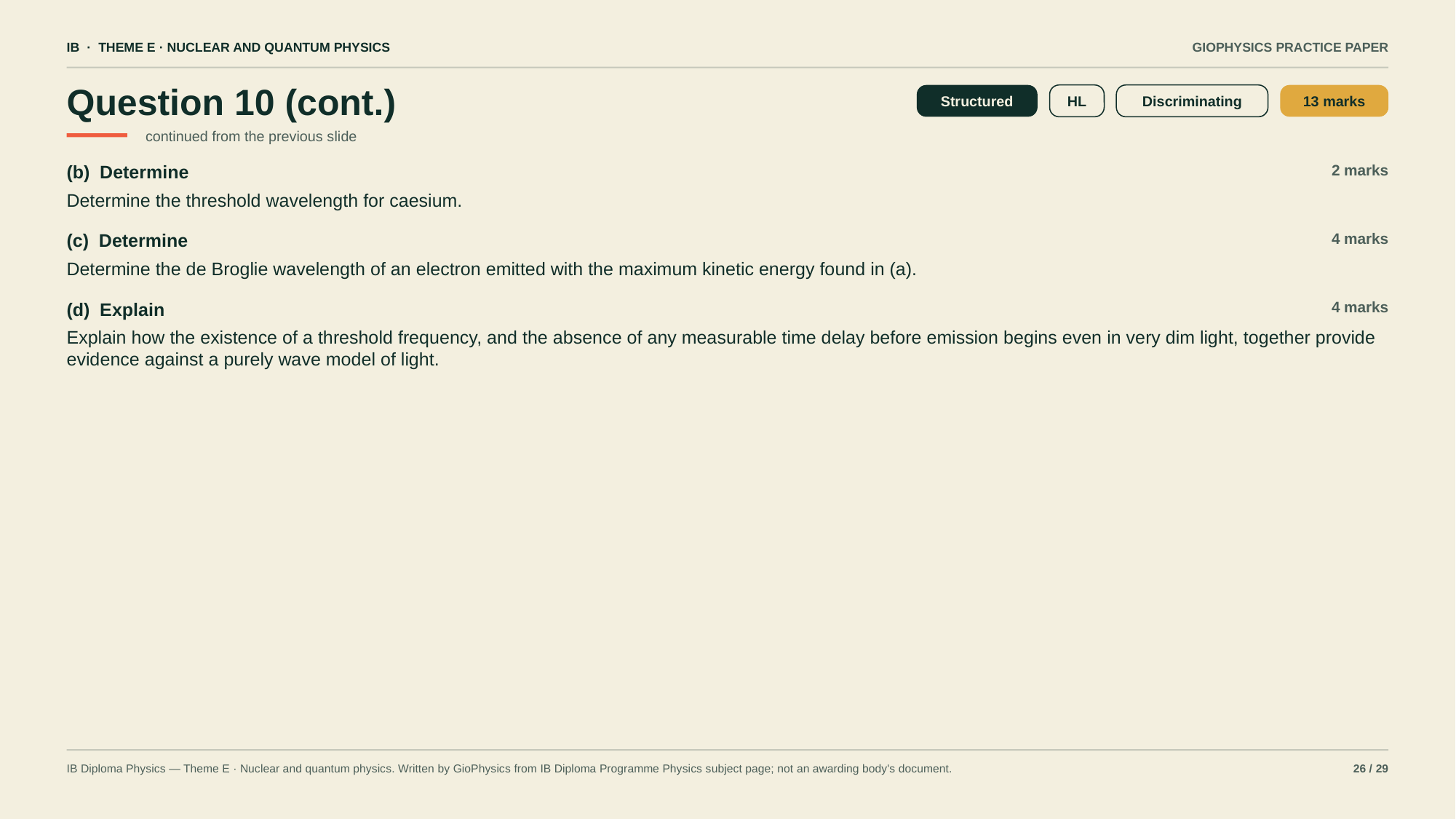

IB  ·  THEME E · NUCLEAR AND QUANTUM PHYSICS
GIOPHYSICS PRACTICE PAPER

Question 10 (cont.)

Structured

HL

Discriminating

13 marks
continued from the previous slide

(b)  Determine
2 marks
Determine the threshold wavelength for caesium.
(c)  Determine
4 marks
Determine the de Broglie wavelength of an electron emitted with the maximum kinetic energy found in (a).
(d)  Explain
4 marks
Explain how the existence of a threshold frequency, and the absence of any measurable time delay before emission begins even in very dim light, together provide evidence against a purely wave model of light.

IB Diploma Physics — Theme E · Nuclear and quantum physics. Written by GioPhysics from IB Diploma Programme Physics subject page; not an awarding body's document.
26 / 29